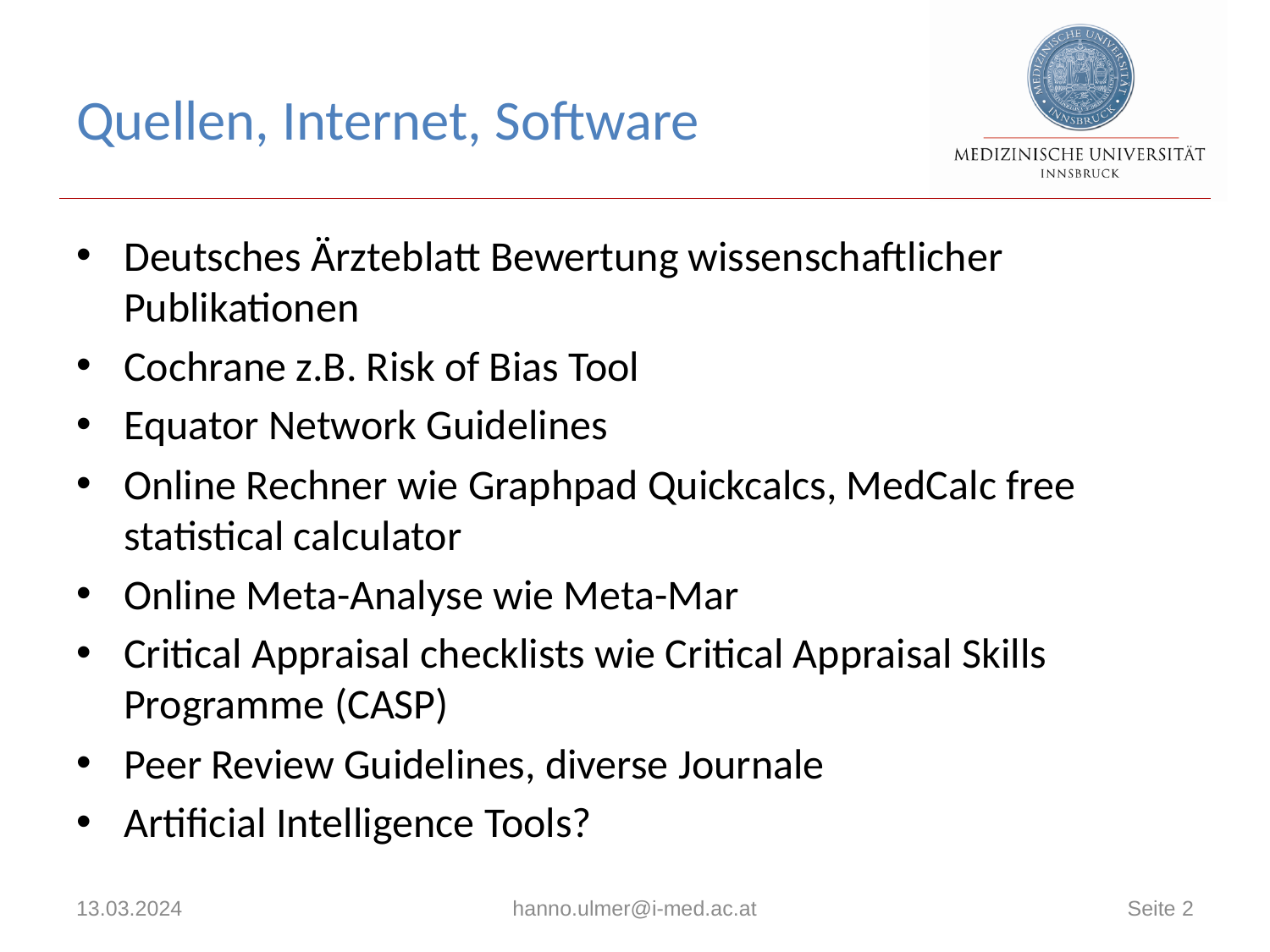

# Quellen, Internet, Software
Deutsches Ärzteblatt Bewertung wissenschaftlicher Publikationen
Cochrane z.B. Risk of Bias Tool
Equator Network Guidelines
Online Rechner wie Graphpad Quickcalcs, MedCalc free statistical calculator
Online Meta-Analyse wie Meta-Mar
Critical Appraisal checklists wie Critical Appraisal Skills Programme (CASP)
Peer Review Guidelines, diverse Journale
Artificial Intelligence Tools?

13.03.2024
hanno.ulmer@i-med.ac.at
Seite 2